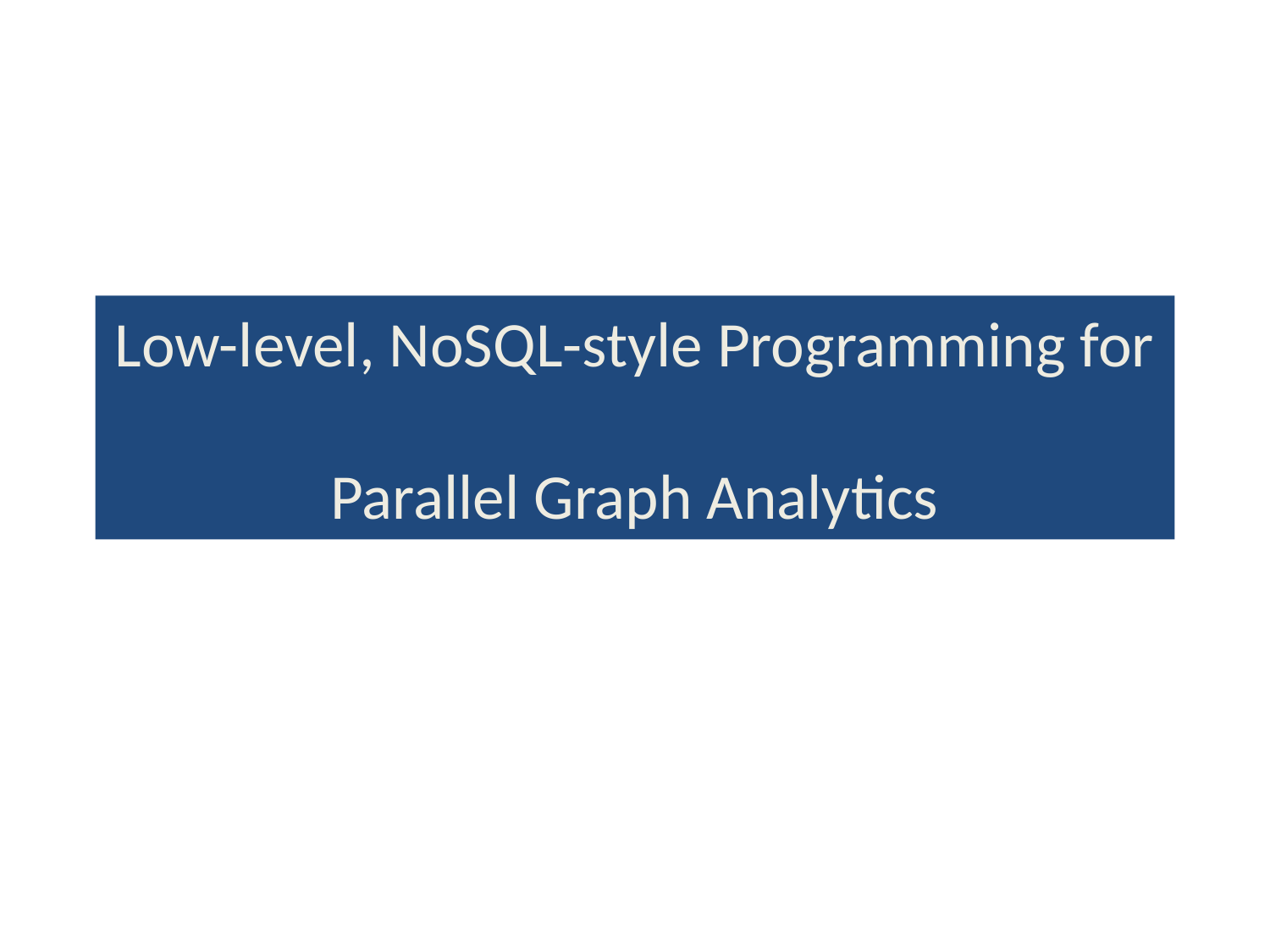

# Low-level, NoSQL-style Programming for Parallel Graph Analytics